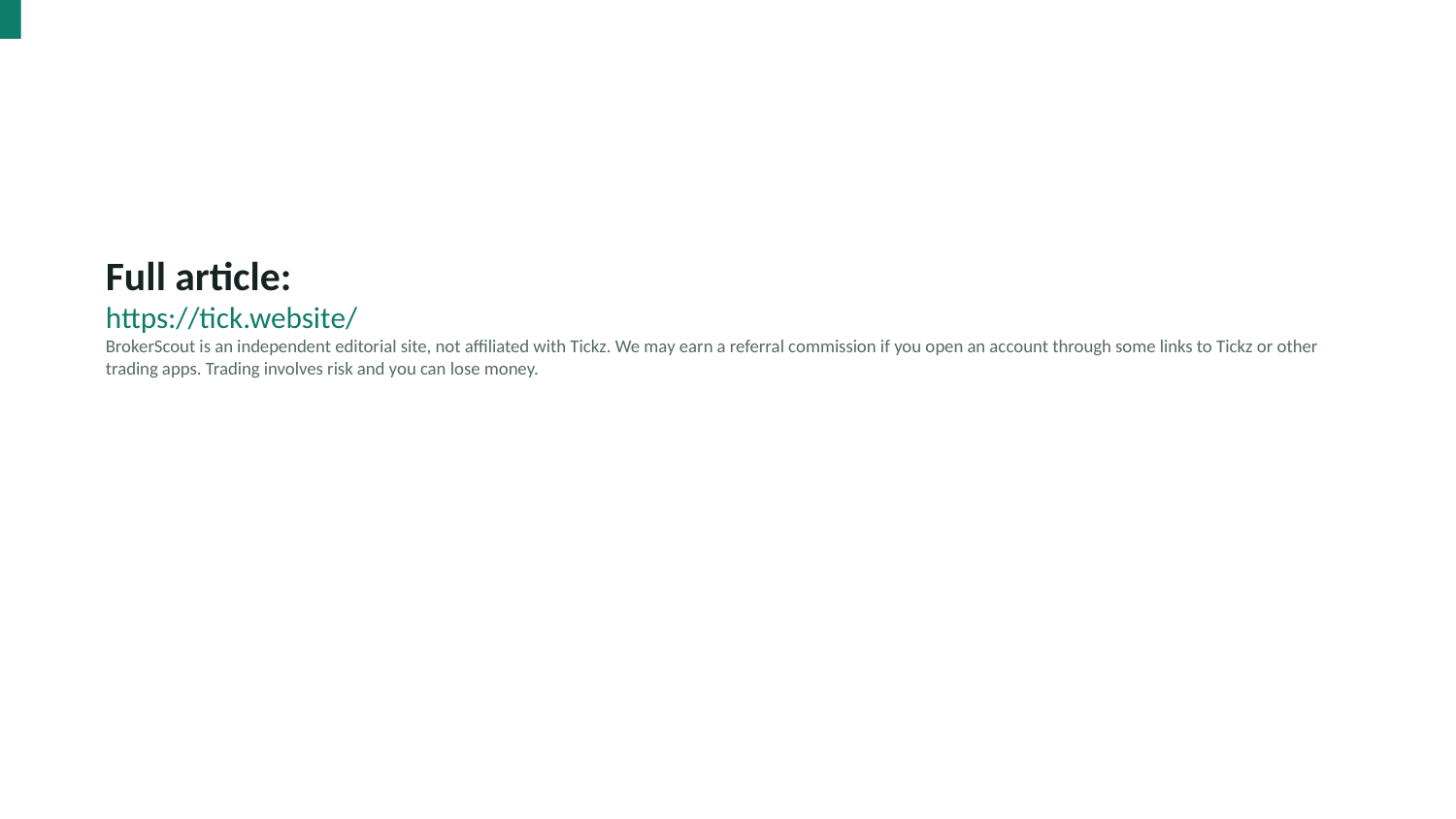

Full article:
https://tick.website/
BrokerScout is an independent editorial site, not affiliated with Tickz. We may earn a referral commission if you open an account through some links to Tickz or other trading apps. Trading involves risk and you can lose money.